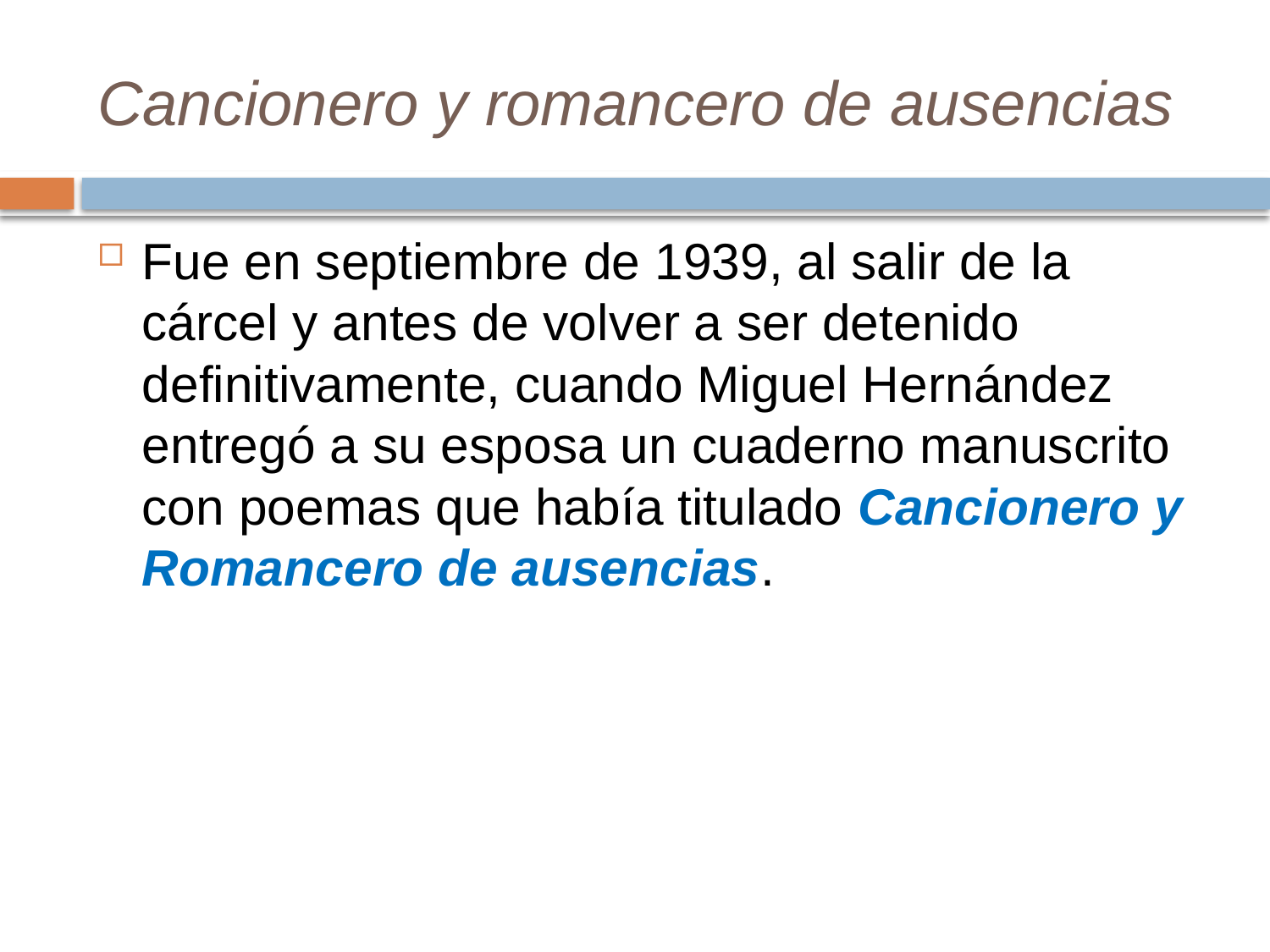

# Cancionero y romancero de ausencias
Fue en septiembre de 1939, al salir de la cárcel y antes de volver a ser detenido definitivamente, cuando Miguel Hernández entregó a su esposa un cuaderno manuscrito con poemas que había titulado Cancionero y Romancero de ausencias.